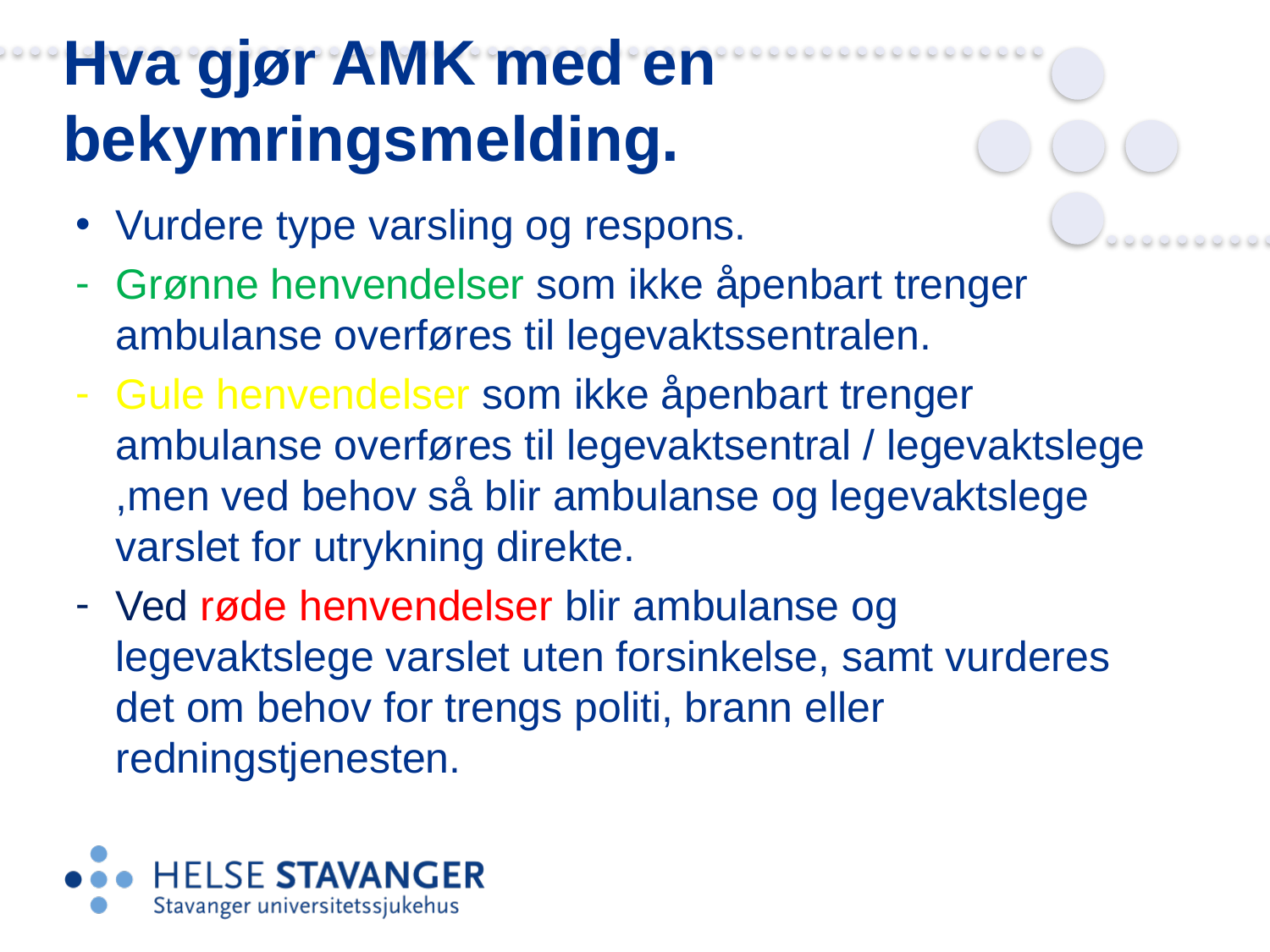

# Hva gjør AMK med en bekymringsmelding.
Vurdere type varsling og respons.
Grønne henvendelser som ikke åpenbart trenger ambulanse overføres til legevaktssentralen.
Gule henvendelser som ikke åpenbart trenger ambulanse overføres til legevaktsentral / legevaktslege  ,men ved behov så blir ambulanse og legevaktslege varslet for utrykning direkte.
Ved røde henvendelser blir ambulanse og legevaktslege varslet uten forsinkelse, samt vurderes det om behov for trengs politi, brann eller redningstjenesten.